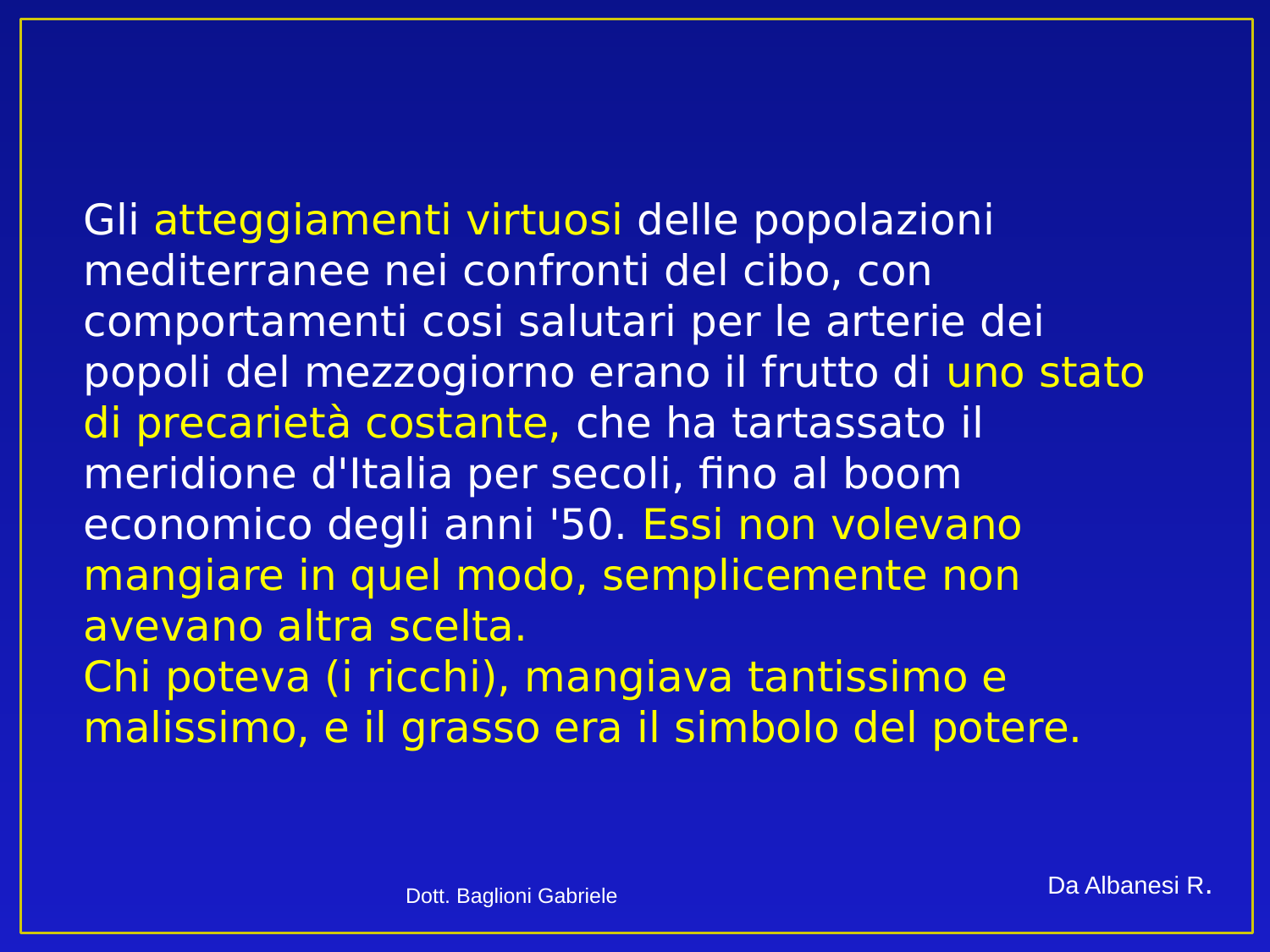

Gli atteggiamenti virtuosi delle popolazioni mediterranee nei confronti del cibo, con comportamenti cosi salutari per le arterie dei popoli del mezzogiorno erano il frutto di uno stato di precarietà costante, che ha tartassato il meridione d'Italia per secoli, fino al boom economico degli anni '50. Essi non volevano mangiare in quel modo, semplicemente non avevano altra scelta.
Chi poteva (i ricchi), mangiava tantissimo e malissimo, e il grasso era il simbolo del potere.
Da Albanesi R.
Dott. Baglioni Gabriele